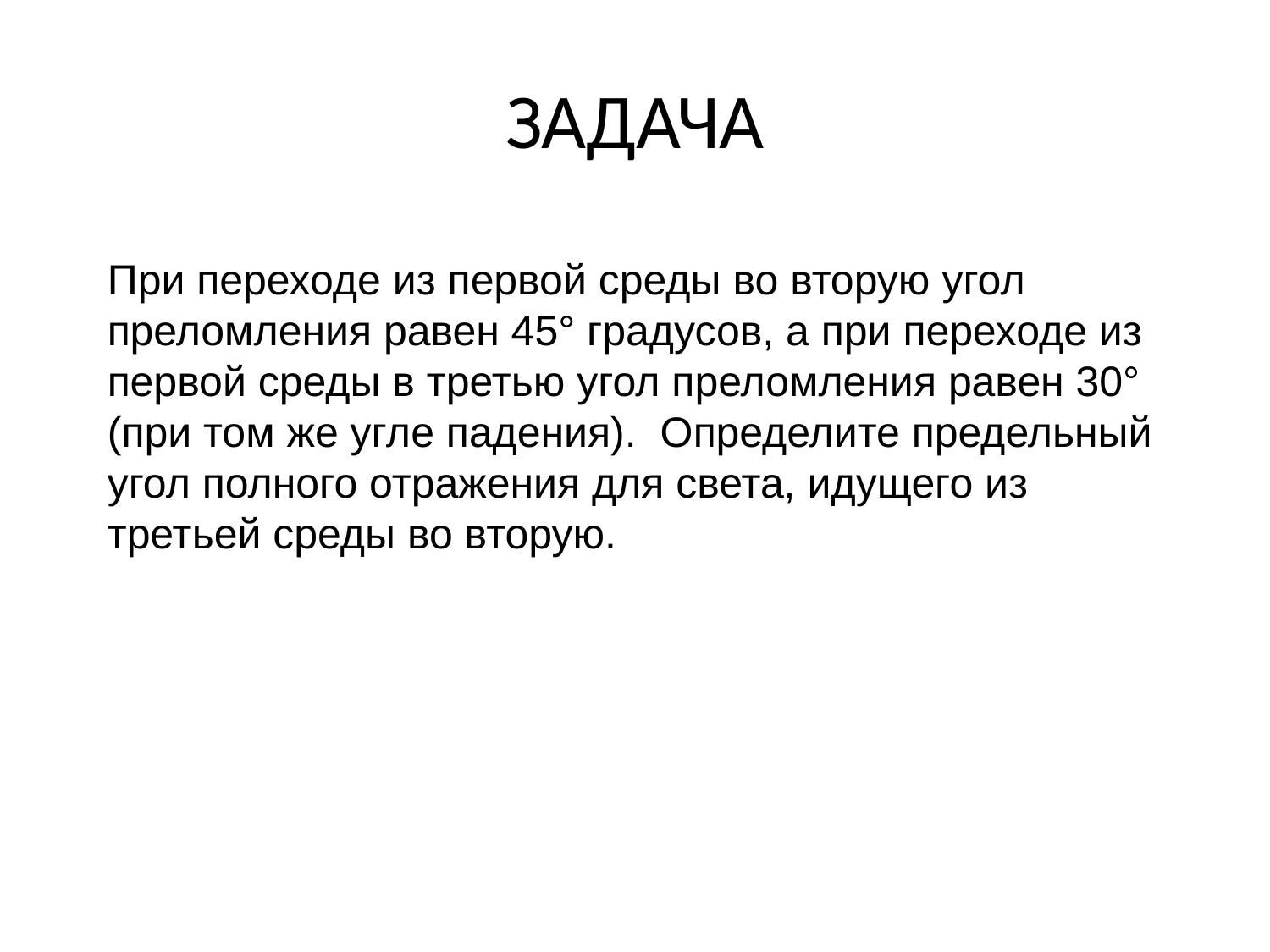

# ЗАДАЧА
При переходе из первой среды во вторую угол преломления равен 45° градусов, а при переходе из первой среды в третью угол преломления равен 30° (при том же угле падения).  Определите предельный угол полного отражения для света, идущего из третьей среды во вторую.